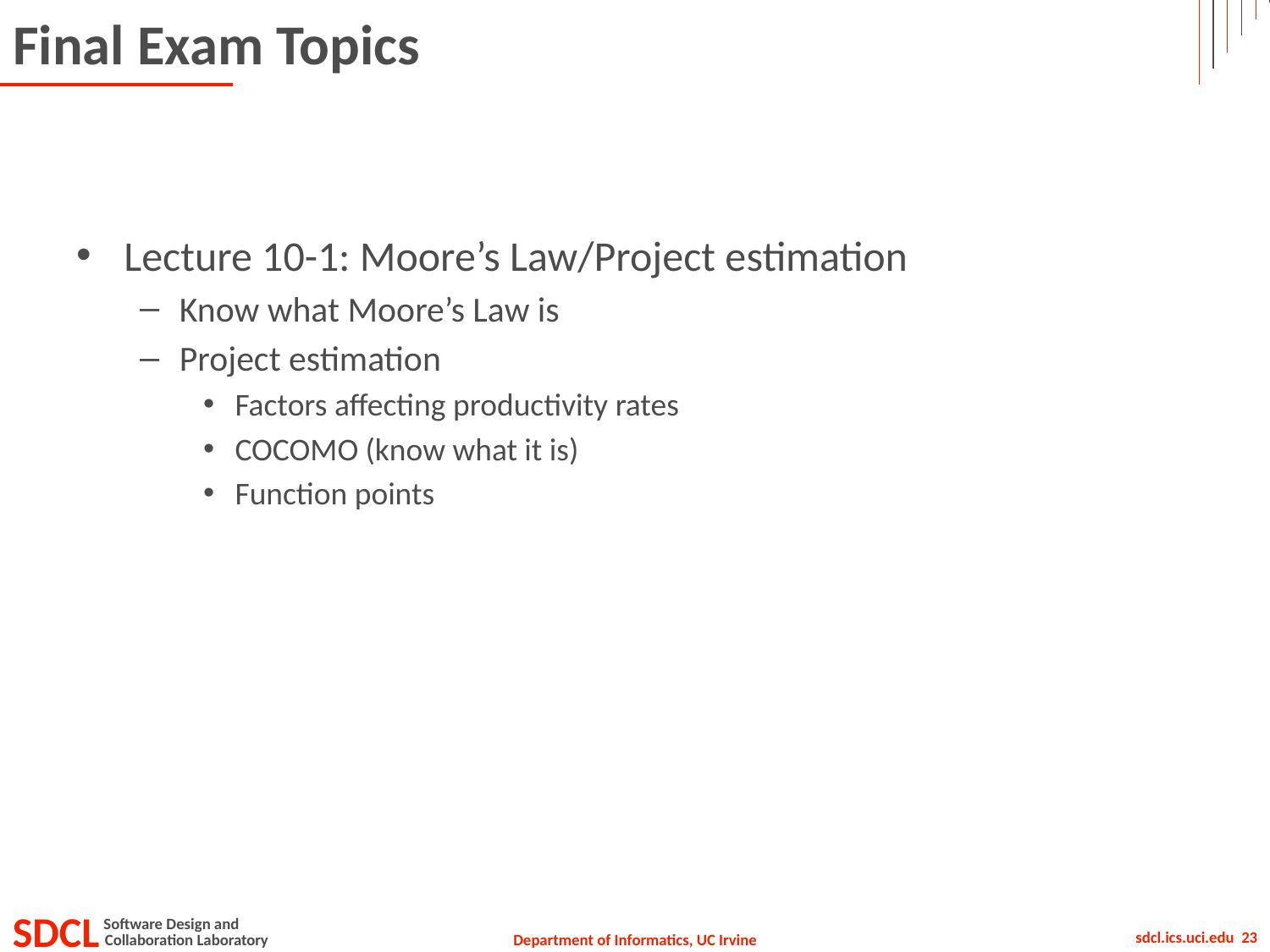

# Final Exam Topics
Lecture 10-1: Moore’s Law/Project estimation
Know what Moore’s Law is
Project estimation
Factors affecting productivity rates
COCOMO (know what it is)
Function points